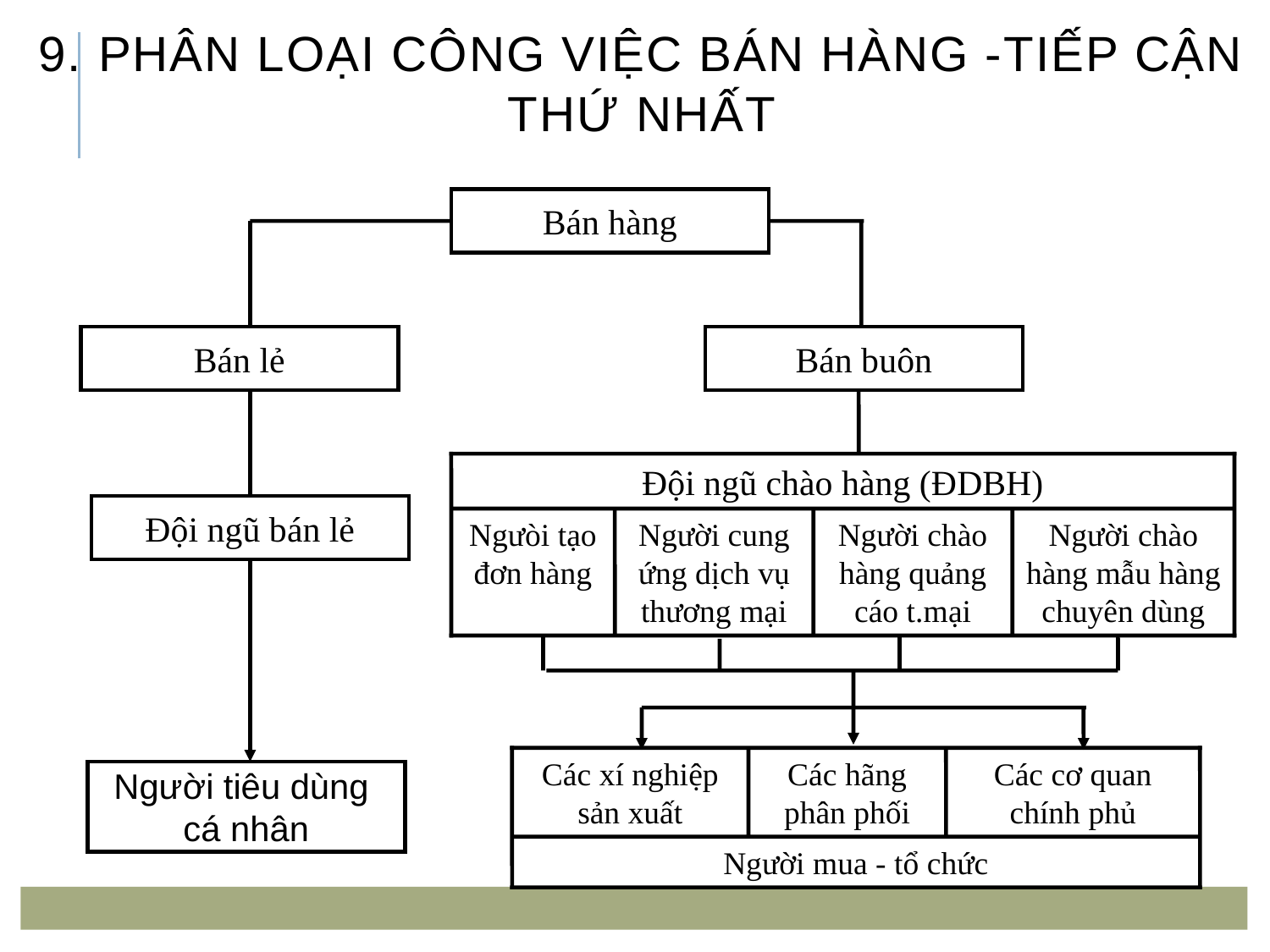

# 9. Phân loại công việc Bán hàng -tiếp cận thứ nhất
Bán hàng

Bán lẻ
Bán buôn

Đội ngũ chào hàng (ĐDBH)

Đội ngũ bán lẻ
Ngưòi tạo đơn hàng

Người cung ứng dịch vụ thương mại

Người chào hàng quảng cáo t.mại

Người chào hàng mẫu hàng chuyên dùng

Các xí nghiệp sản xuất

Các hãng phân phối

Các cơ quan chính phủ

Người mua - tổ chức

Người tiêu dùng
cá nhân